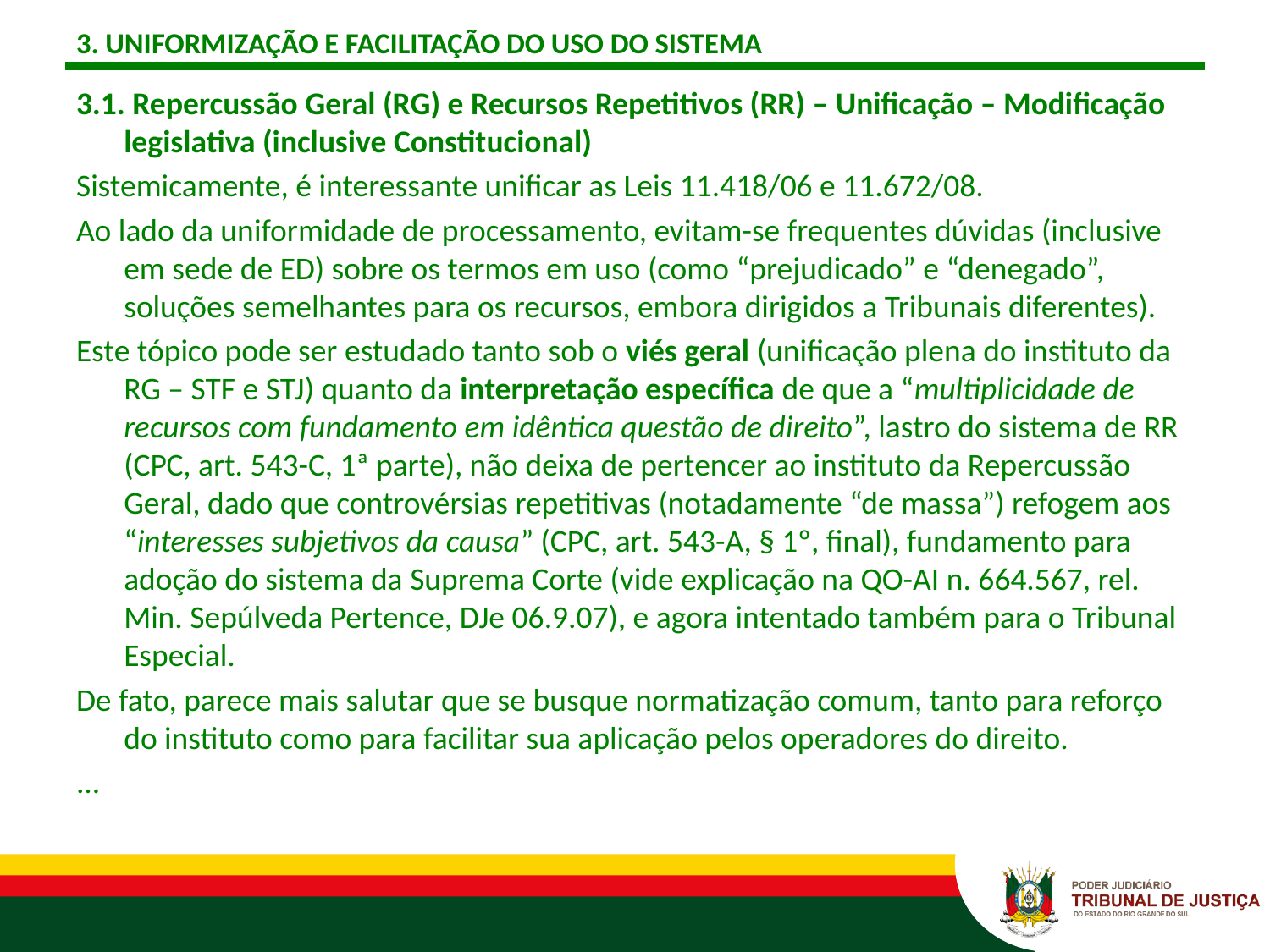

# 3. UNIFORMIZAÇÃO E FACILITAÇÃO DO USO DO SISTEMA
3.1. Repercussão Geral (RG) e Recursos Repetitivos (RR) – Unificação – Modificação legislativa (inclusive Constitucional)
Sistemicamente, é interessante unificar as Leis 11.418/06 e 11.672/08.
Ao lado da uniformidade de processamento, evitam-se frequentes dúvidas (inclusive em sede de ED) sobre os termos em uso (como “prejudicado” e “denegado”, soluções semelhantes para os recursos, embora dirigidos a Tribunais diferentes).
Este tópico pode ser estudado tanto sob o viés geral (unificação plena do instituto da RG – STF e STJ) quanto da interpretação específica de que a “multiplicidade de recursos com fundamento em idêntica questão de direito”, lastro do sistema de RR (CPC, art. 543-C, 1ª parte), não deixa de pertencer ao instituto da Repercussão Geral, dado que controvérsias repetitivas (notadamente “de massa”) refogem aos “interesses subjetivos da causa” (CPC, art. 543-A, § 1º, final), fundamento para adoção do sistema da Suprema Corte (vide explicação na QO-AI n. 664.567, rel. Min. Sepúlveda Pertence, DJe 06.9.07), e agora intentado também para o Tribunal Especial.
De fato, parece mais salutar que se busque normatização comum, tanto para reforço do instituto como para facilitar sua aplicação pelos operadores do direito.
...